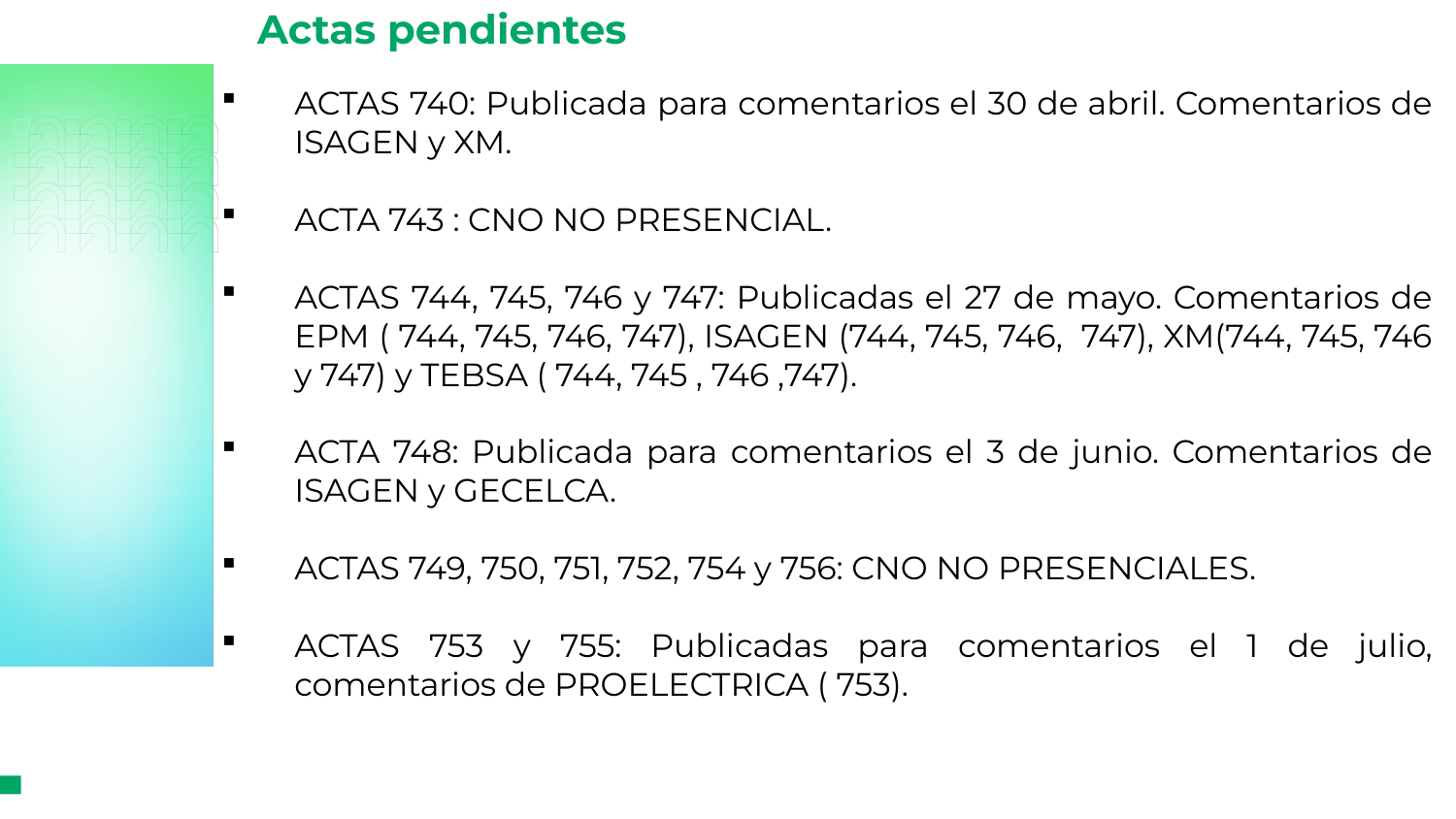

Actas pendientes
ACTAS 740: Publicada para comentarios el 30 de abril. Comentarios de ISAGEN y XM.

ACTA 743 : CNO NO PRESENCIAL.

ACTAS 744, 745, 746 y 747: Publicadas el 27 de mayo. Comentarios de EPM ( 744, 745, 746, 747), ISAGEN (744, 745, 746,  747), XM(744, 745, 746 y 747) y TEBSA ( 744, 745 , 746 ,747).

ACTA 748: Publicada para comentarios el 3 de junio. Comentarios de ISAGEN y GECELCA.

ACTAS 749, 750, 751, 752, 754 y 756: CNO NO PRESENCIALES.

ACTAS 753 y 755: Publicadas para comentarios el 1 de julio, comentarios de PROELECTRICA ( 753).